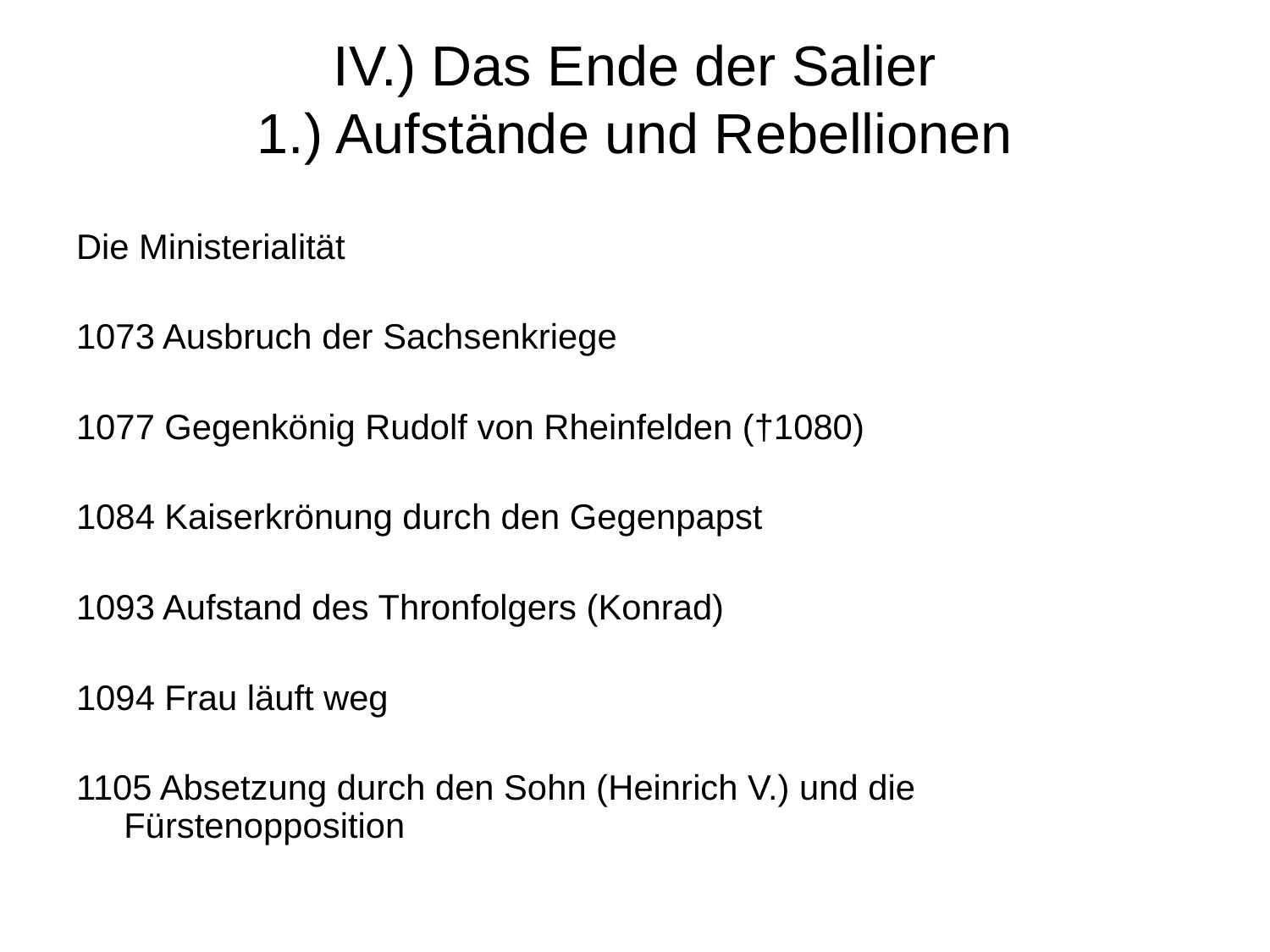

IV.) Das Ende der Salier
1.) Aufstände und Rebellionen
Die Ministerialität

1073 Ausbruch der Sachsenkriege

1077 Gegenkönig Rudolf von Rheinfelden (†1080)

1084 Kaiserkrönung durch den Gegenpapst

1093 Aufstand des Thronfolgers (Konrad)

1094 Frau läuft weg

1105 Absetzung durch den Sohn (Heinrich V.) und die Fürstenopposition